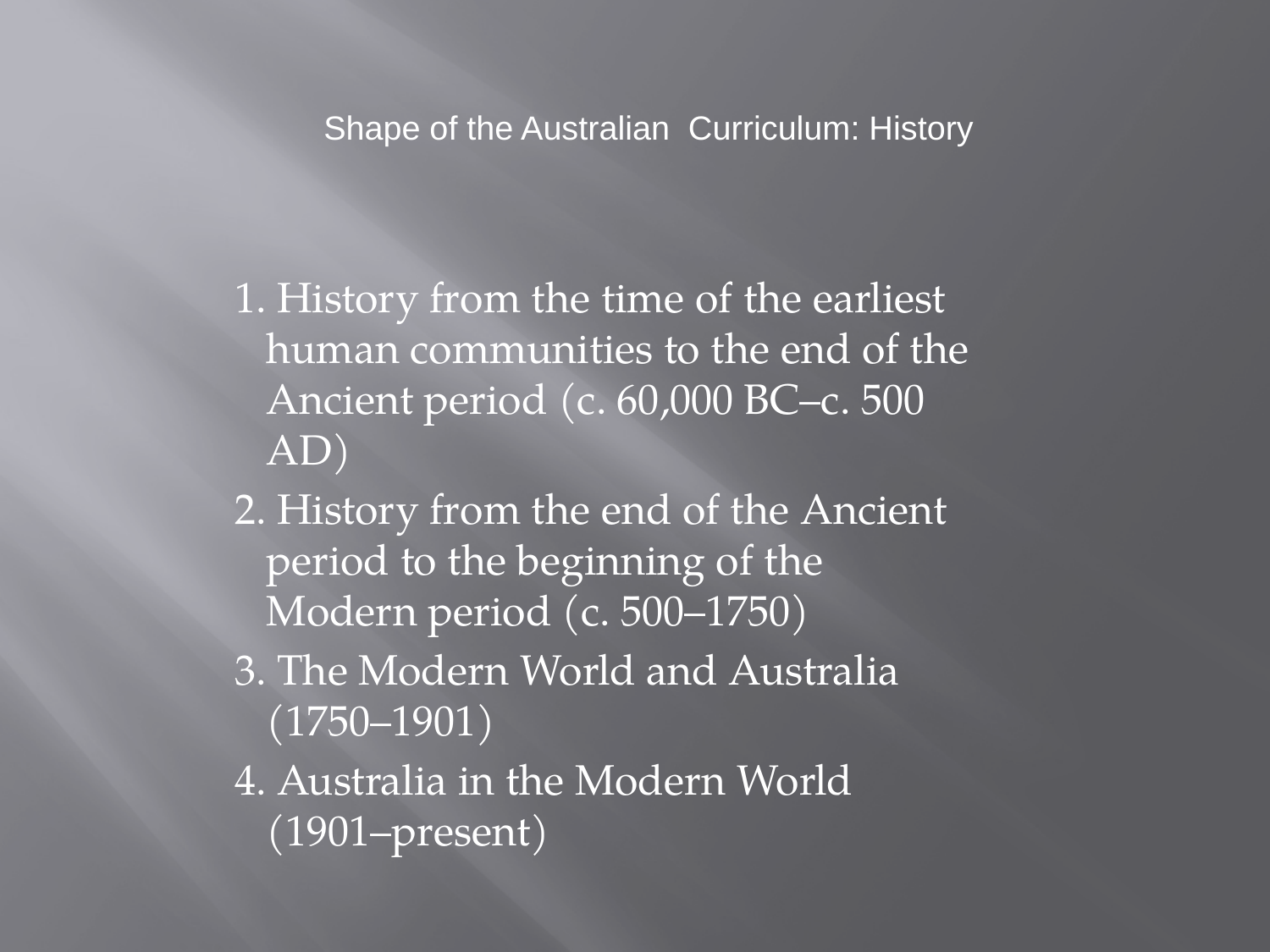

Shape of the Australian  Curriculum: History
1. History from the time of the earliest human communities to the end of the Ancient period (c. 60,000 BC–c. 500 AD)
2. History from the end of the Ancient period to the beginning of the Modern period (c. 500–1750)
3. The Modern World and Australia (1750–1901)
4. Australia in the Modern World (1901–present)